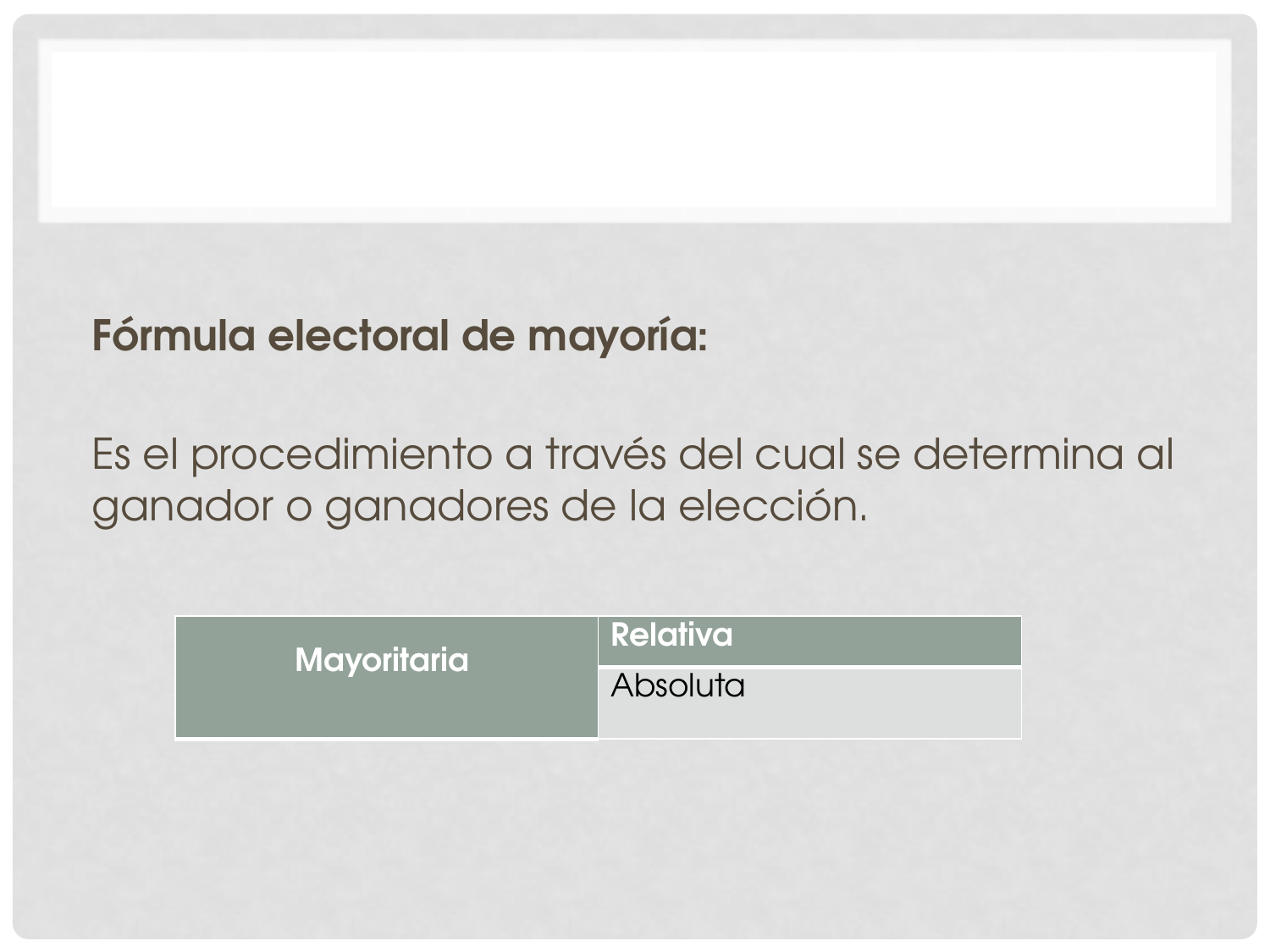

#

Fórmula electoral de mayoría:

Es el procedimiento a través del cual se determina al ganador o ganadores de la elección.

| Mayoritaria | Relativa |
| --- | --- |
|  | Absoluta |